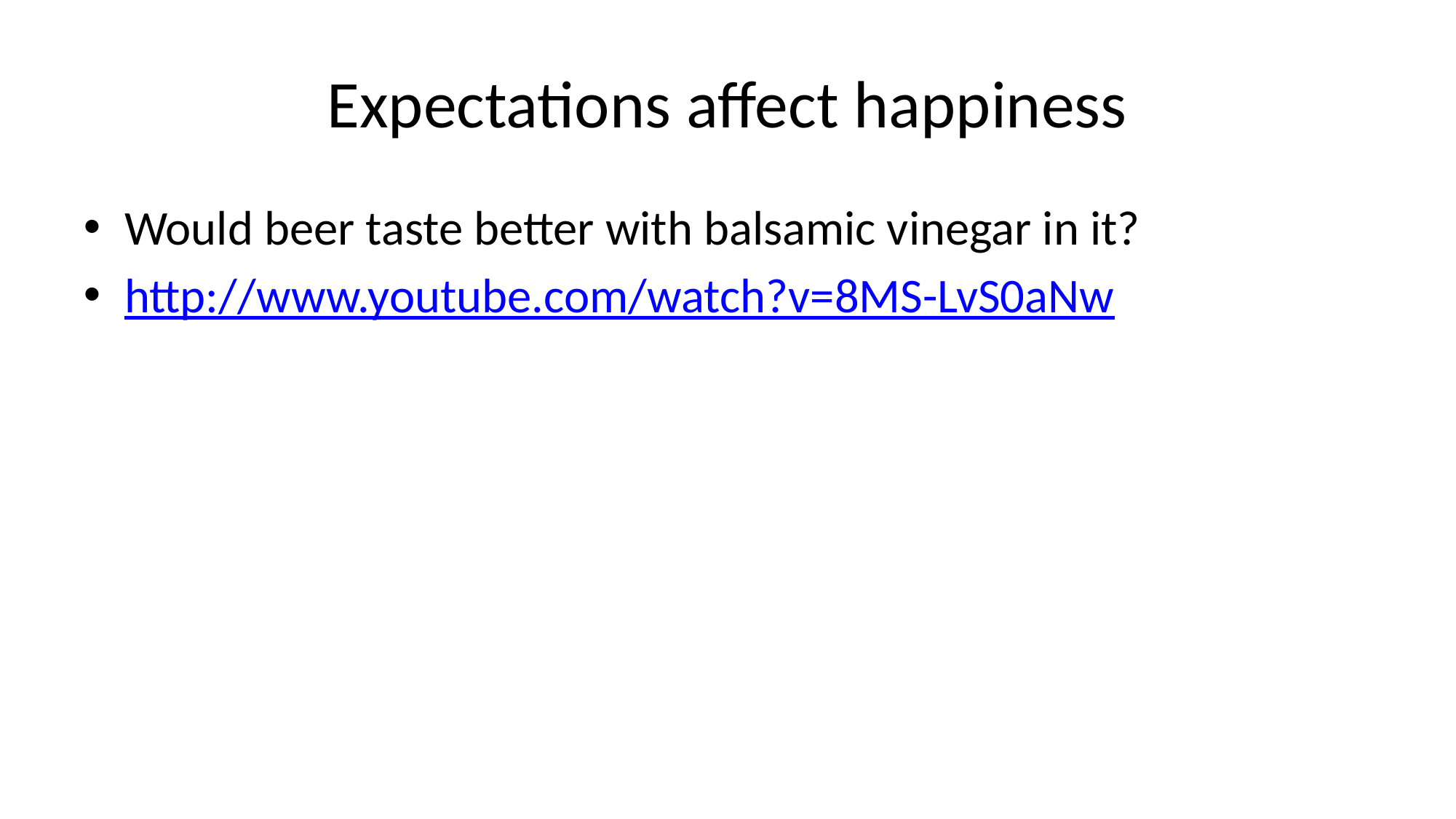

# Expectations affect happiness
Would beer taste better with balsamic vinegar in it?
http://www.youtube.com/watch?v=8MS-LvS0aNw